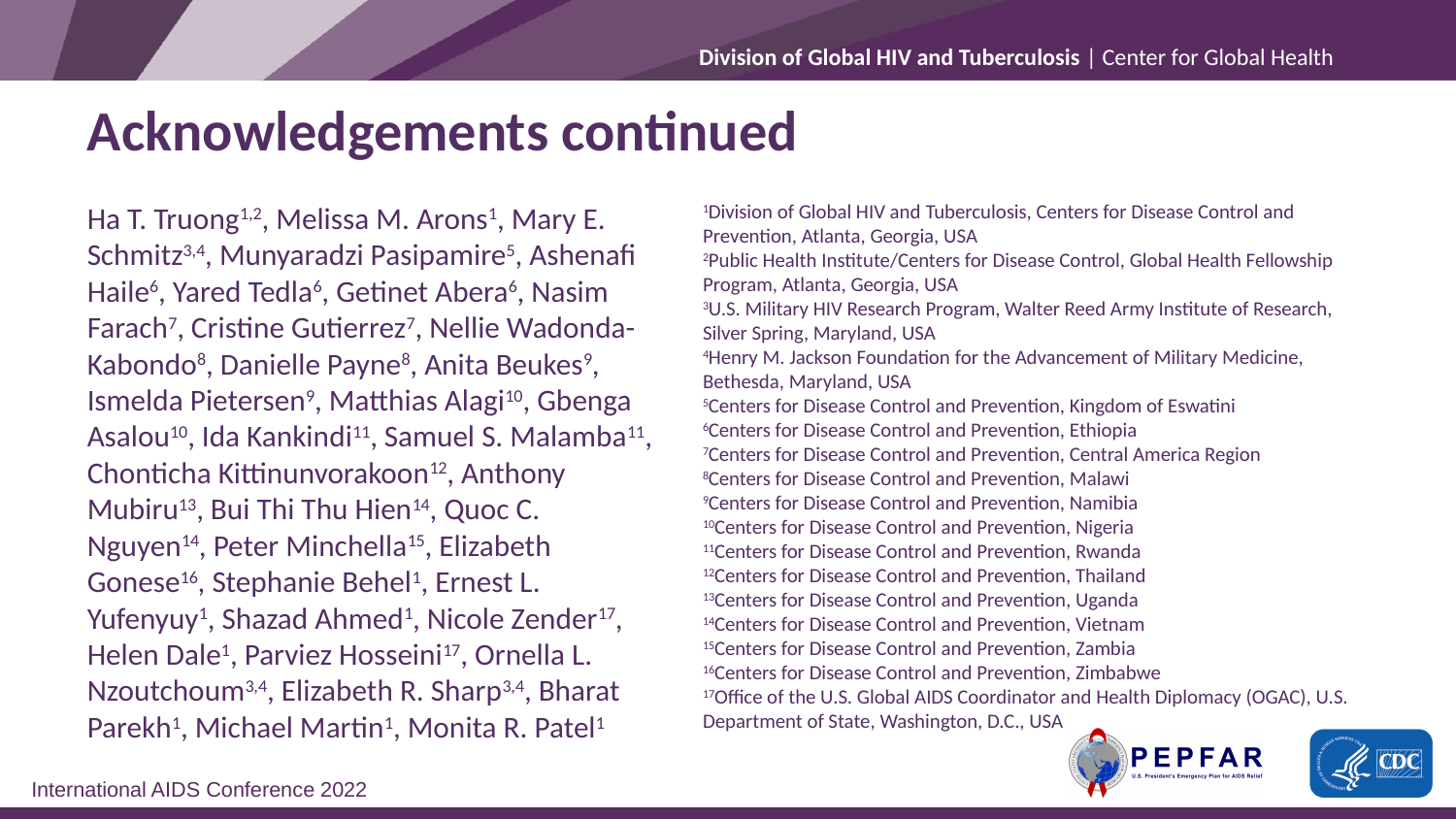

# Acknowledgements continued
Ha T. Truong1,2, Melissa M. Arons1, Mary E. Schmitz3,4, Munyaradzi Pasipamire5, Ashenafi Haile6, Yared Tedla6, Getinet Abera6, Nasim Farach7, Cristine Gutierrez7, Nellie Wadonda-Kabondo8, Danielle Payne8, Anita Beukes9, Ismelda Pietersen9, Matthias Alagi10, Gbenga Asalou10, Ida Kankindi11, Samuel S. Malamba11, Chonticha Kittinunvorakoon12, Anthony Mubiru13, Bui Thi Thu Hien14, Quoc C. Nguyen14, Peter Minchella15, Elizabeth Gonese16, Stephanie Behel1, Ernest L. Yufenyuy1, Shazad Ahmed1, Nicole Zender17, Helen Dale1, Parviez Hosseini17, Ornella L. Nzoutchoum3,4, Elizabeth R. Sharp3,4, Bharat Parekh1, Michael Martin1, Monita R. Patel1

1Division of Global HIV and Tuberculosis, Centers for Disease Control and Prevention, Atlanta, Georgia, USA
2Public Health Institute/Centers for Disease Control, Global Health Fellowship Program, Atlanta, Georgia, USA
3U.S. Military HIV Research Program, Walter Reed Army Institute of Research, Silver Spring, Maryland, USA
4Henry M. Jackson Foundation for the Advancement of Military Medicine, Bethesda, Maryland, USA
5Centers for Disease Control and Prevention, Kingdom of Eswatini
6Centers for Disease Control and Prevention, Ethiopia
7Centers for Disease Control and Prevention, Central America Region
8Centers for Disease Control and Prevention, Malawi
9Centers for Disease Control and Prevention, Namibia
10Centers for Disease Control and Prevention, Nigeria
11Centers for Disease Control and Prevention, Rwanda
12Centers for Disease Control and Prevention, Thailand
13Centers for Disease Control and Prevention, Uganda
14Centers for Disease Control and Prevention, Vietnam
15Centers for Disease Control and Prevention, Zambia
16Centers for Disease Control and Prevention, Zimbabwe
17Office of the U.S. Global AIDS Coordinator and Health Diplomacy (OGAC), U.S. Department of State, Washington, D.C., USA